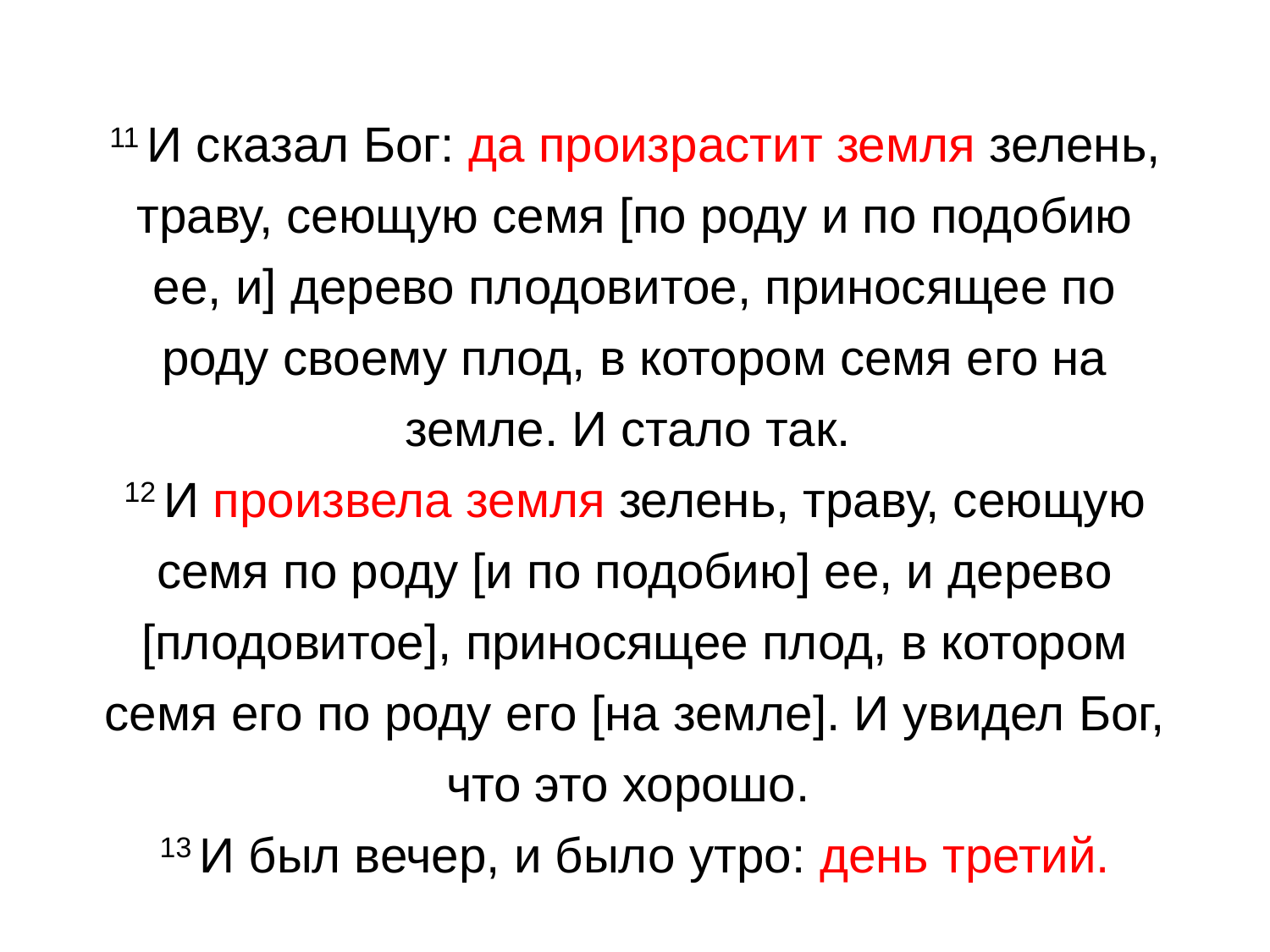

11 И сказал Бог: да произрастит земля зелень, траву, сеющую семя [по роду и по подобию ее, и] дерево плодовитое, приносящее по роду своему плод, в котором семя его на земле. И стало так.
12 И произвела земля зелень, траву, сеющую семя по роду [и по подобию] ее, и дерево [плодовитое], приносящее плод, в котором семя его по роду его [на земле]. И увидел Бог, что это хорошо.
13 И был вечер, и было утро: день третий.